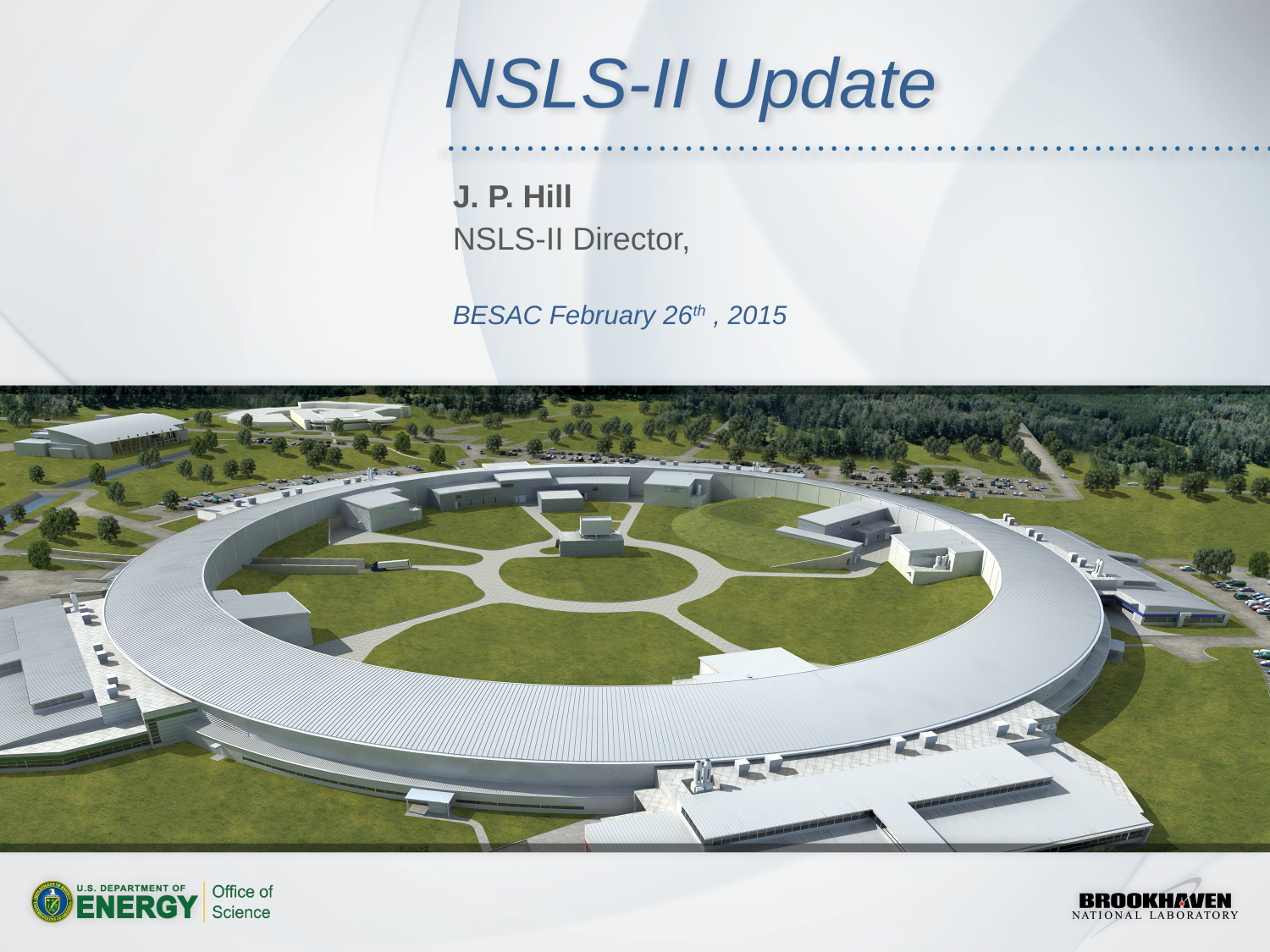

NSLS-II Update
J. P. Hill
NSLS-II Director,
BESAC February 26th , 2015